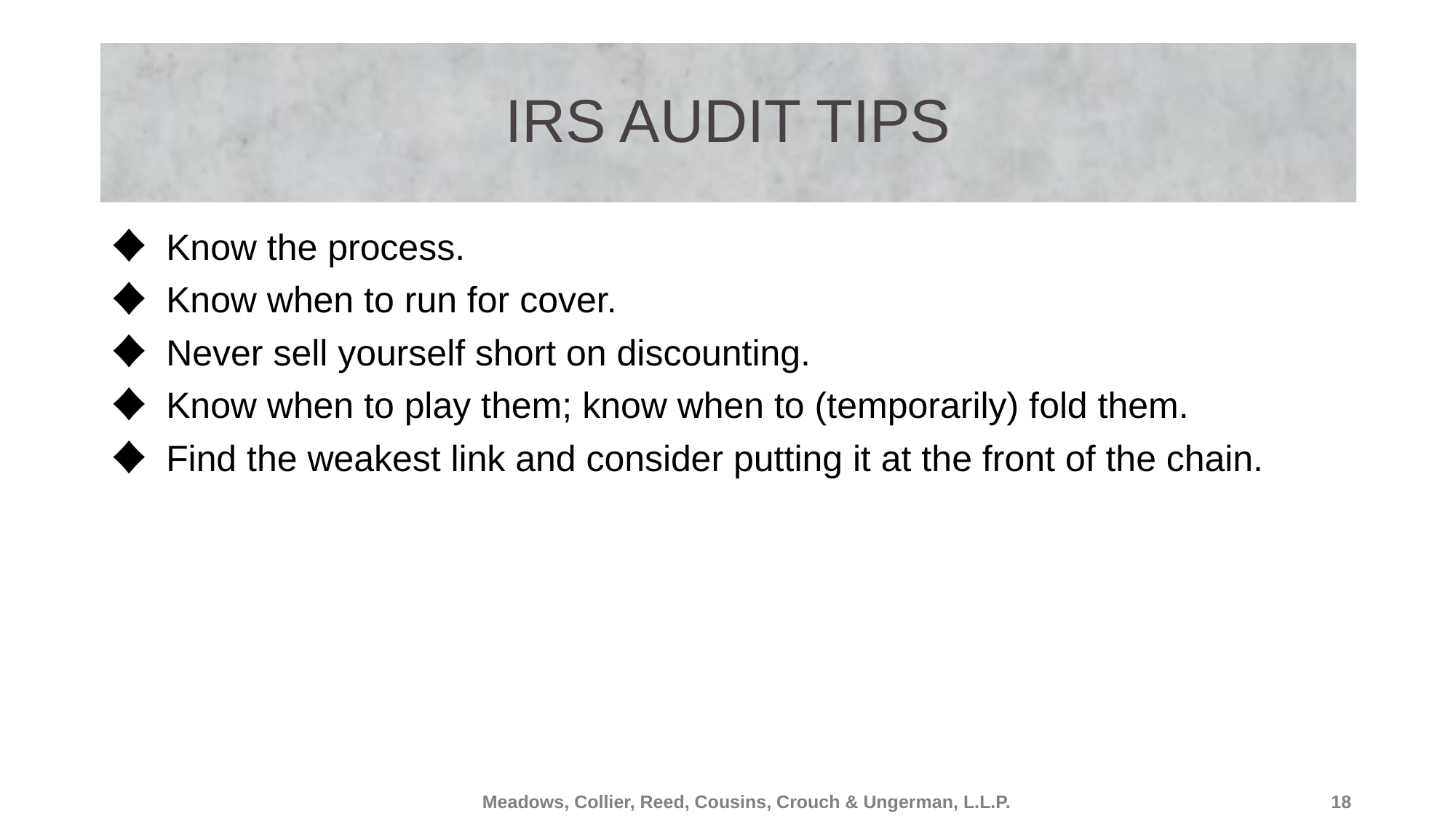

# IRS Audit Tips
Know the process.
Know when to run for cover.
Never sell yourself short on discounting.
Know when to play them; know when to (temporarily) fold them.
Find the weakest link and consider putting it at the front of the chain.